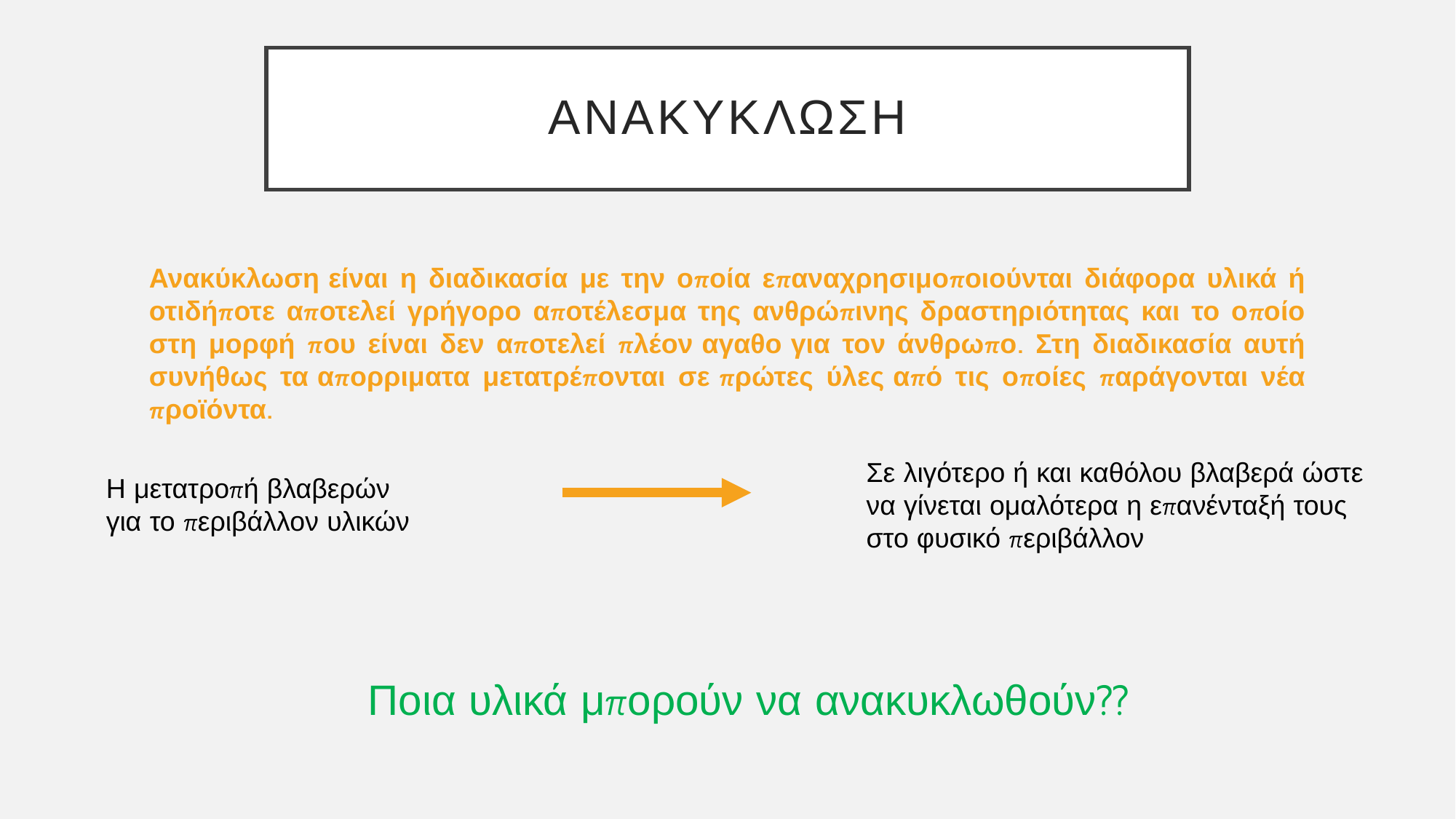

# ΑνακΥκλωση
Ανακύκλωση είναι η διαδικασία με την οποία επαναχρησιμοποιούνται διάφορα υλικά ή οτιδήποτε αποτελεί γρήγορο αποτέλεσμα της ανθρώπινης δραστηριότητας και το οποίο στη μορφή που είναι δεν αποτελεί πλέον αγαθο για τον άνθρωπο. Στη διαδικασία αυτή συνήθως τα απορριματα μετατρέπονται σε πρώτες ύλες από τις οποίες παράγονται νέα προϊόντα.

Σε λιγότερο ή και καθόλου βλαβερά ώστε να γίνεται ομαλότερα η επανένταξή τους στο φυσικό περιβάλλον
Η μετατροπή βλαβερών για το περιβάλλον υλικών
Ποια υλικά μπορούν να ανακυκλωθούν??